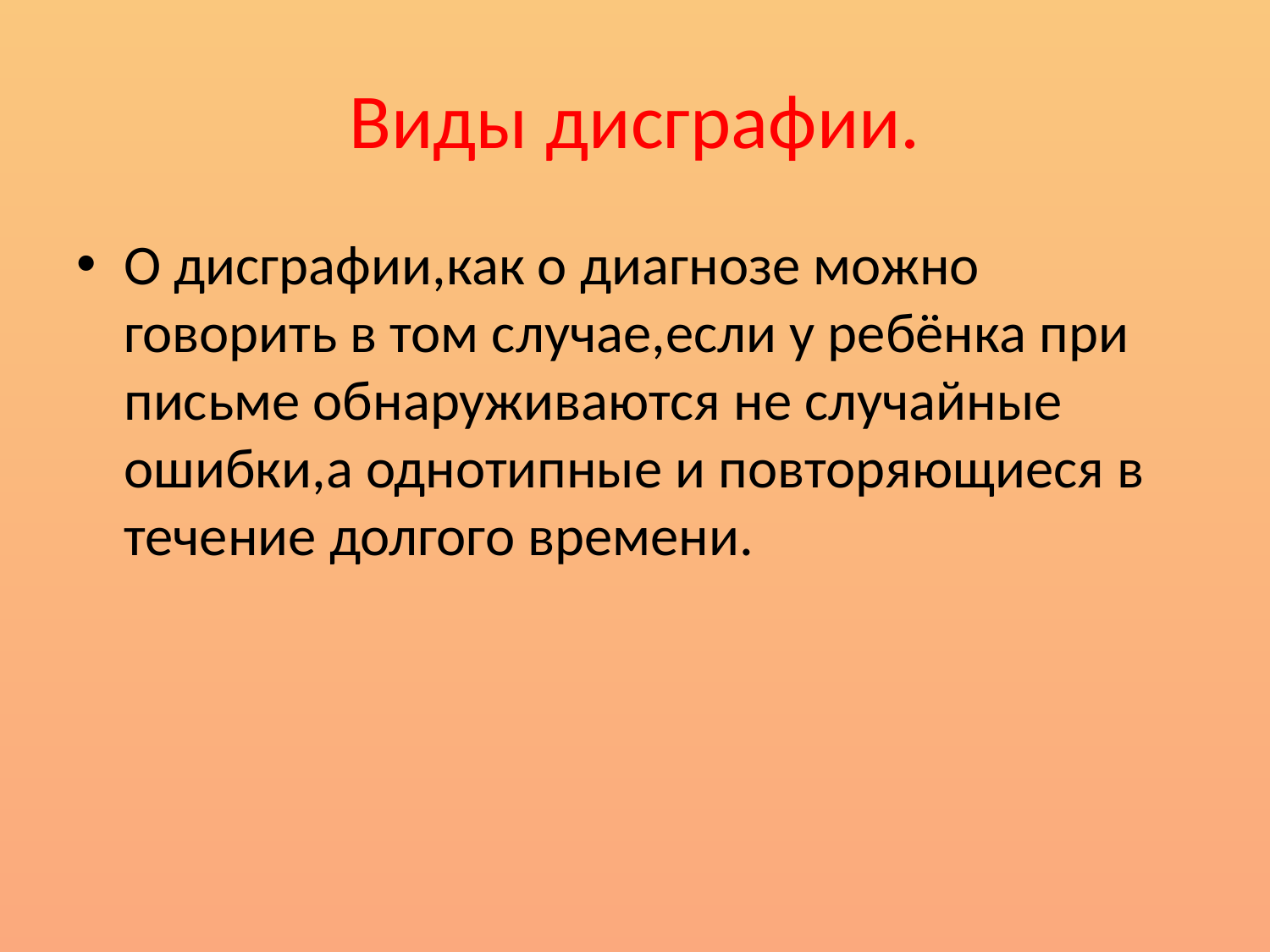

# Виды дисграфии.
О дисграфии,как о диагнозе можно говорить в том случае,если у ребёнка при письме обнаруживаются не случайные ошибки,а однотипные и повторяющиеся в течение долгого времени.